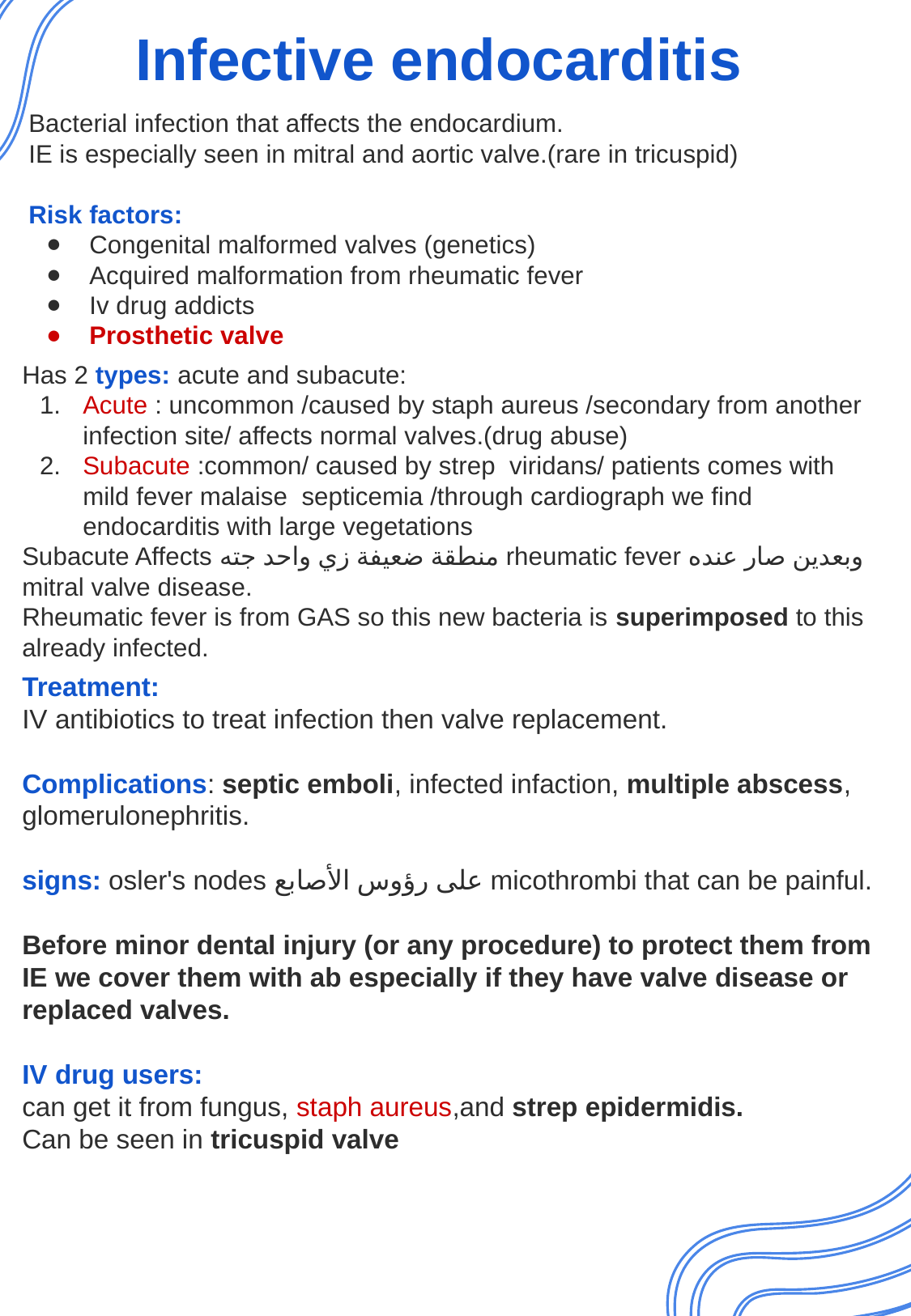

Infective endocarditis
Bacterial infection that affects the endocardium.
IE is especially seen in mitral and aortic valve.(rare in tricuspid)

Risk factors:
Congenital malformed valves (genetics)
Acquired malformation from rheumatic fever
Iv drug addicts
Prosthetic valve
Has 2 types: acute and subacute:
Acute : uncommon /caused by staph aureus /secondary from another infection site/ affects normal valves.(drug abuse)
Subacute :common/ caused by strep  viridans/ patients comes with mild fever malaise  septicemia /through cardiograph we find endocarditis with large vegetations
Subacute Affects منطقة ضعيفة زي واحد جته rheumatic fever وبعدين صار عنده mitral valve disease.
Rheumatic fever is from GAS so this new bacteria is superimposed to this already infected.
Treatment:
IV antibiotics to treat infection then valve replacement.

Complications: septic emboli, infected infaction, multiple abscess, glomerulonephritis.

signs: osler's nodes على رؤوس الأصابع micothrombi that can be painful.

Before minor dental injury (or any procedure) to protect them from IE we cover them with ab especially if they have valve disease or replaced valves.

IV drug users:
can get it from fungus, staph aureus,and strep epidermidis.
Can be seen in tricuspid valve